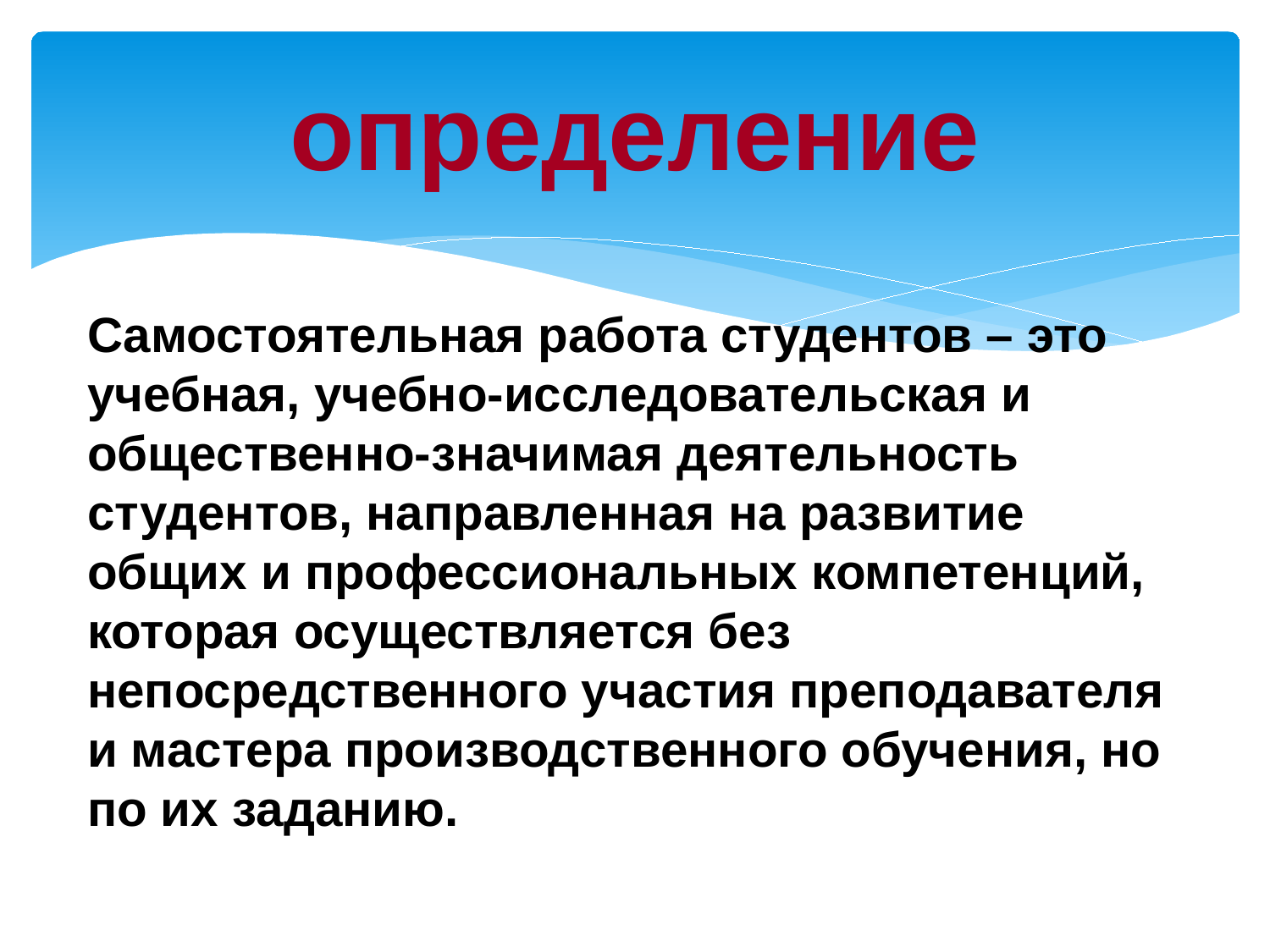

# определение
Самостоятельная работа студентов – это учебная, учебно-исследовательская и общественно-значимая деятельность студентов, направленная на развитие общих и профессиональных компетенций, которая осуществляется без непосредственного участия преподавателя и мастера производственного обучения, но по их заданию.